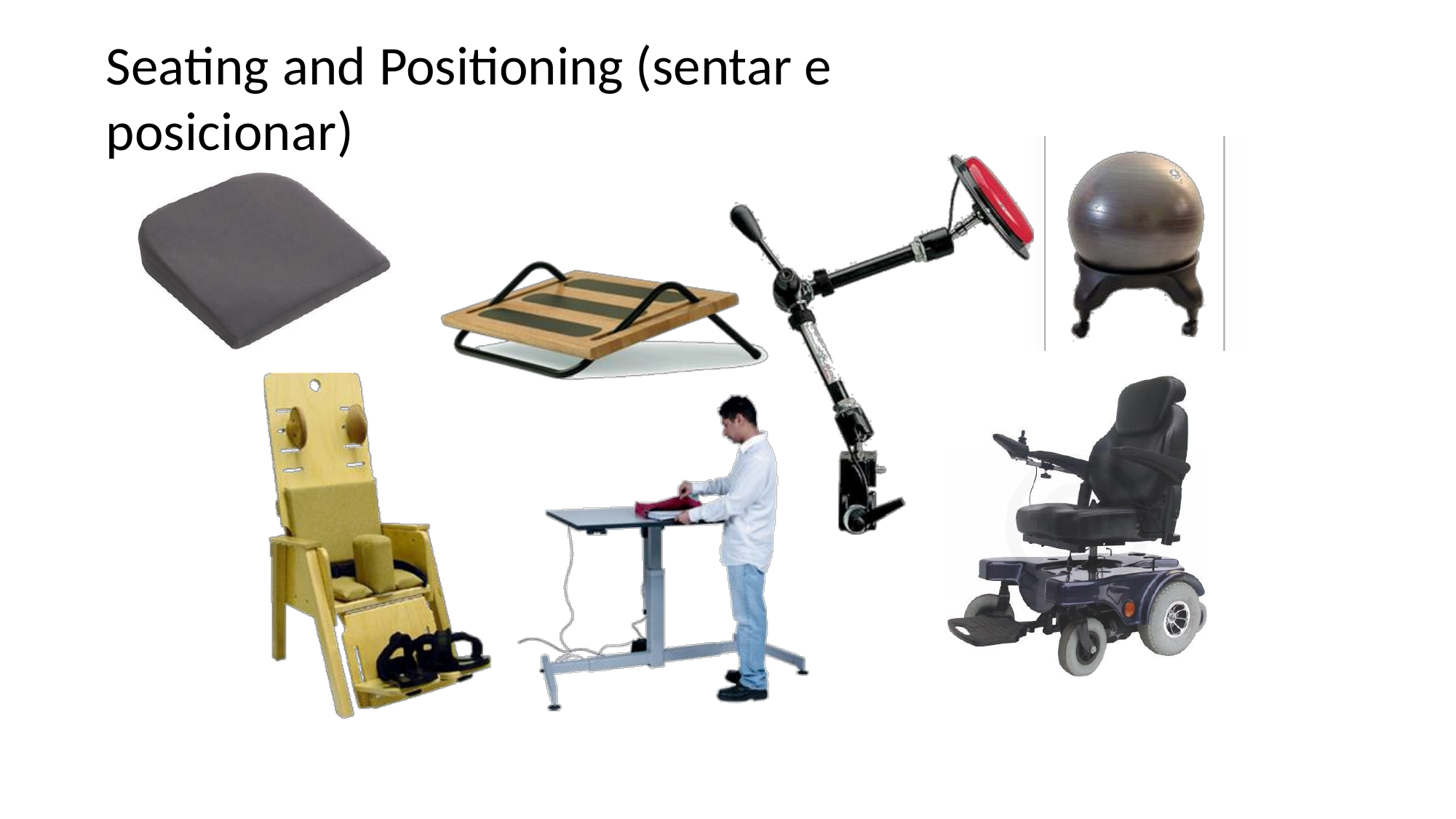

# Seating and Positioning (sentar e posicionar)